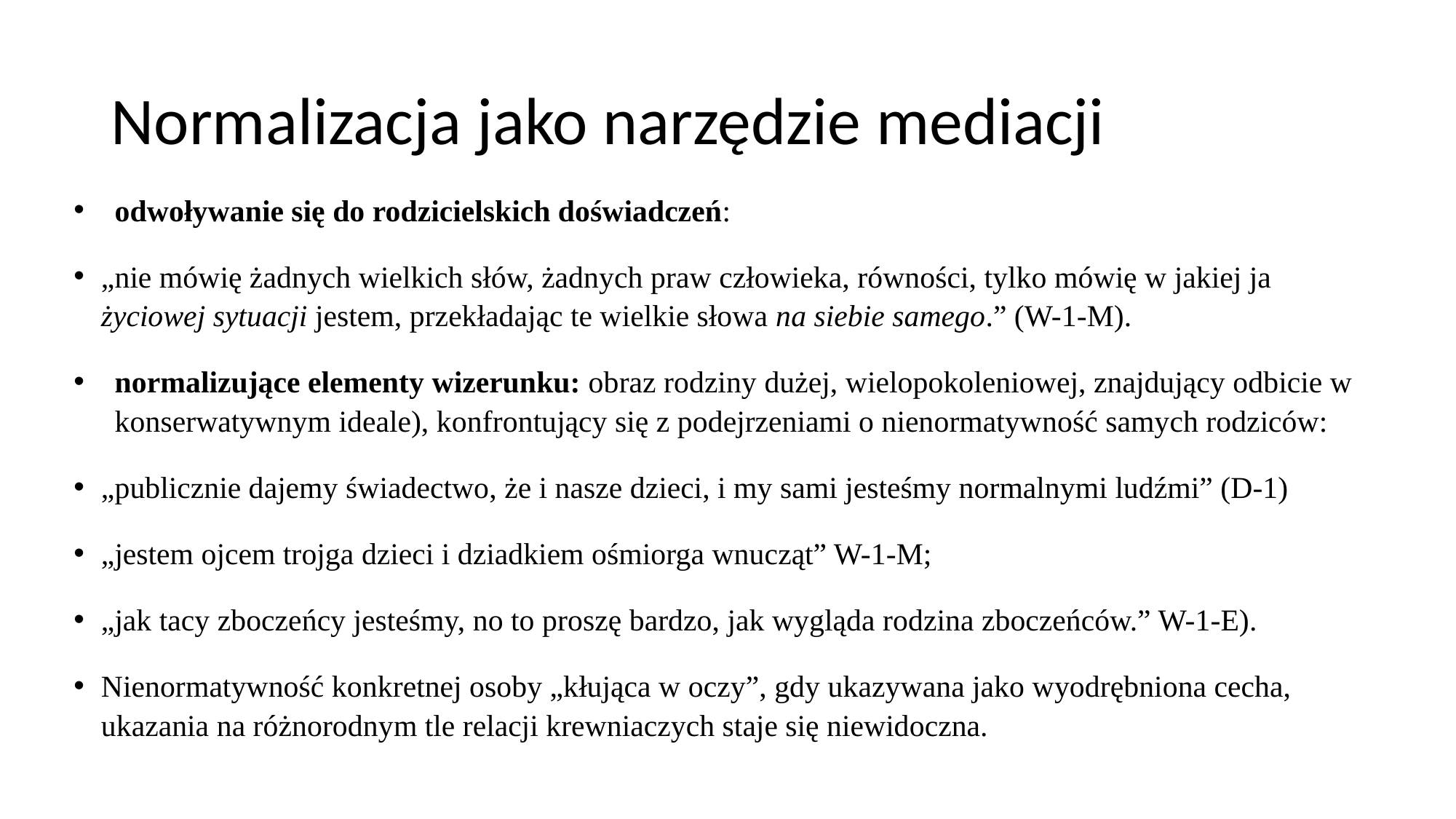

# Normalizacja jako narzędzie mediacji
odwoływanie się do rodzicielskich doświadczeń:
„nie mówię żadnych wielkich słów, żadnych praw człowieka, równości, tylko mówię w jakiej ja życiowej sytuacji jestem, przekładając te wielkie słowa na siebie samego.” (W-1-M).
normalizujące elementy wizerunku: obraz rodziny dużej, wielopokoleniowej, znajdujący odbicie w konserwatywnym ideale), konfrontujący się z podejrzeniami o nienormatywność samych rodziców:
„publicznie dajemy świadectwo, że i nasze dzieci, i my sami jesteśmy normalnymi ludźmi” (D-1)
„jestem ojcem trojga dzieci i dziadkiem ośmiorga wnucząt” W-1-M;
„jak tacy zboczeńcy jesteśmy, no to proszę bardzo, jak wygląda rodzina zboczeńców.” W-1-E).
Nienormatywność konkretnej osoby „kłująca w oczy”, gdy ukazywana jako wyodrębniona cecha, ukazania na różnorodnym tle relacji krewniaczych staje się niewidoczna.